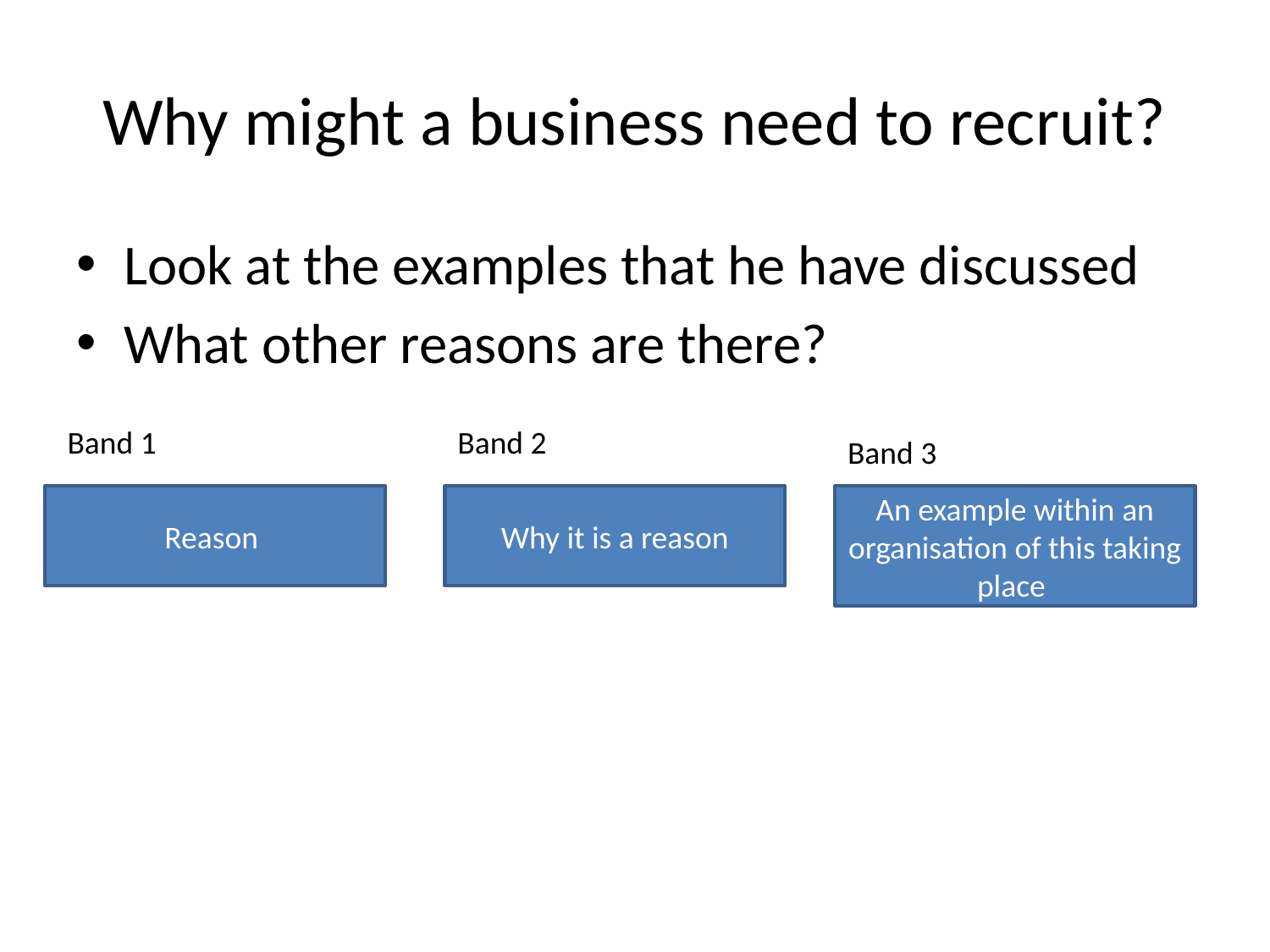

# Why might a business need to recruit?
Look at the examples that he have discussed
What other reasons are there?

Band 1
Band 2
Band 3
Reason
Why it is a reason
An example within an organisation of this taking place